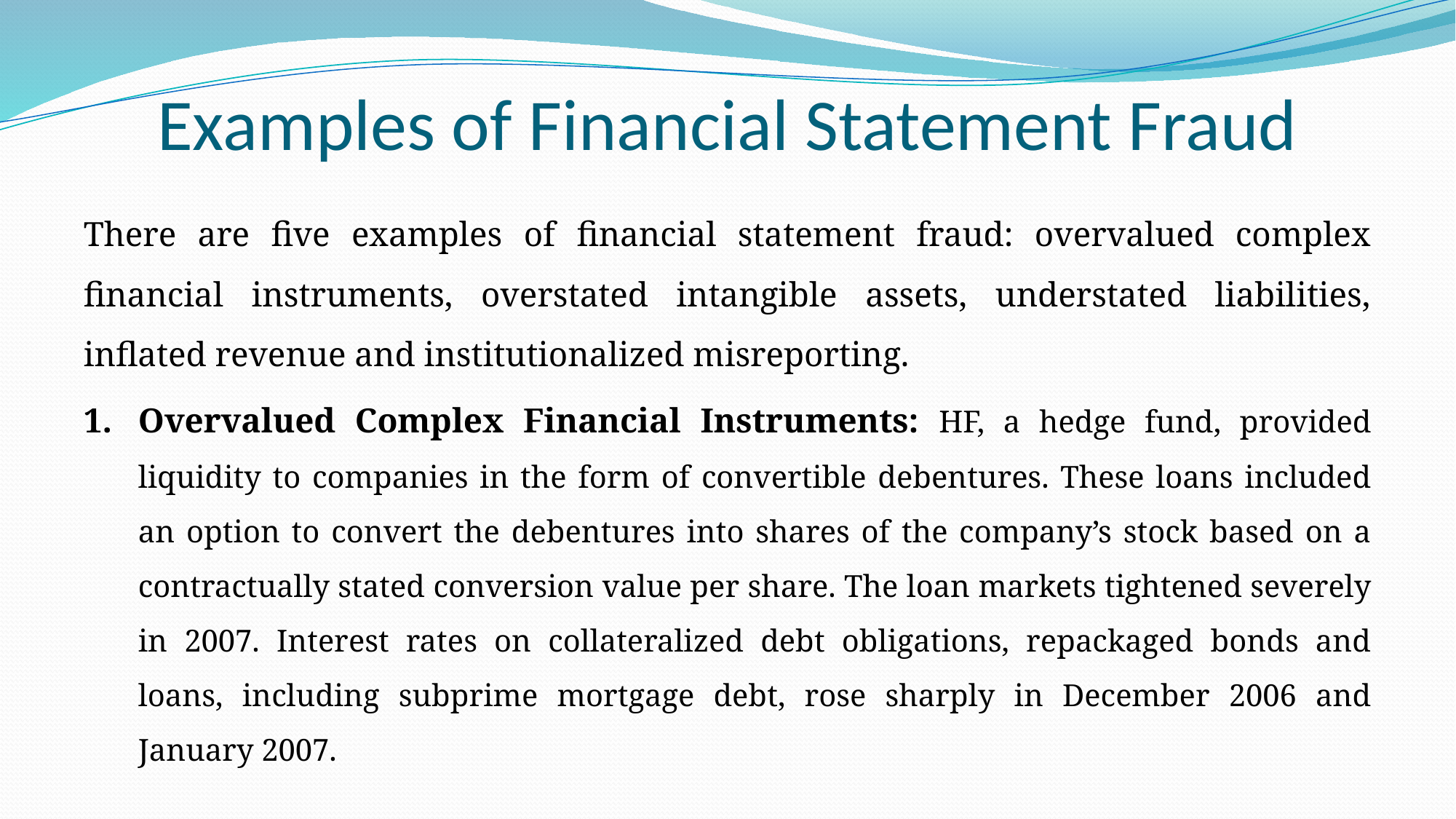

# Examples of Financial Statement Fraud
There are five examples of financial statement fraud: overvalued complex financial instruments, overstated intangible assets, understated liabilities, inflated revenue and institutionalized misreporting.
Overvalued Complex Financial Instruments: HF, a hedge fund, provided liquidity to companies in the form of convertible debentures. These loans included an option to convert the debentures into shares of the company’s stock based on a contractually stated conversion value per share. The loan markets tightened severely in 2007. Interest rates on collateralized debt obligations, repackaged bonds and loans, including subprime mortgage debt, rose sharply in December 2006 and January 2007.